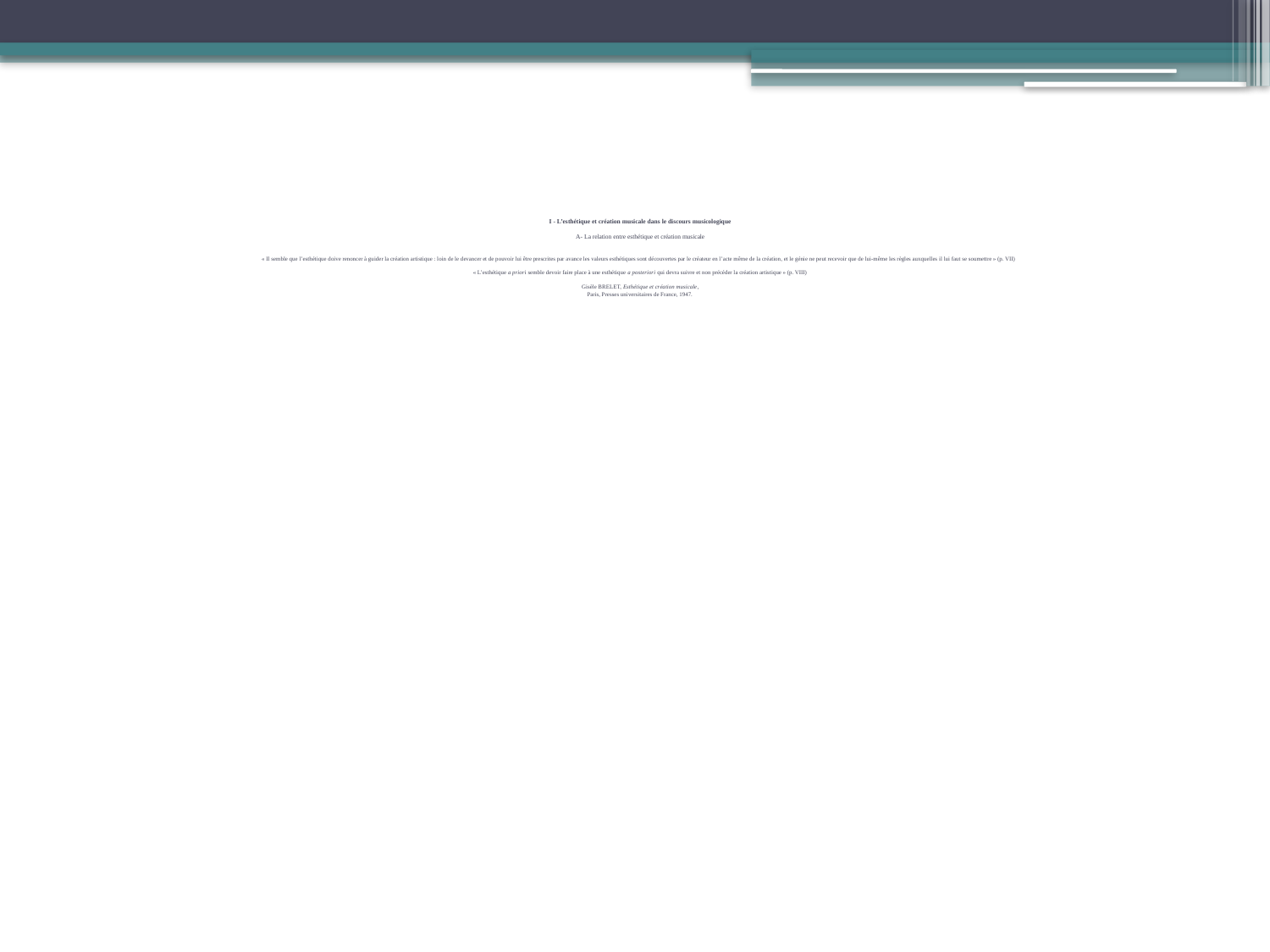

# I - L’esthétique et création musicale dans le discours musicologique A- La relation entre esthétique et création musicale « Il semble que l’esthétique doive renoncer à guider la création artistique : loin de le devancer et de pouvoir lui être prescrites par avance les valeurs esthétiques sont découvertes par le créateur en l’acte même de la création, et le génie ne peut recevoir que de lui-même les règles auxquelles il lui faut se soumettre » (p. VII) « L’esthétique a priori semble devoir faire place à une esthétique a posteriori qui devra suivre et non précéder la création artistique » (p. VIII) Gisèle BRELET, Esthétique et création musicale, Paris, Presses universitaires de France, 1947.